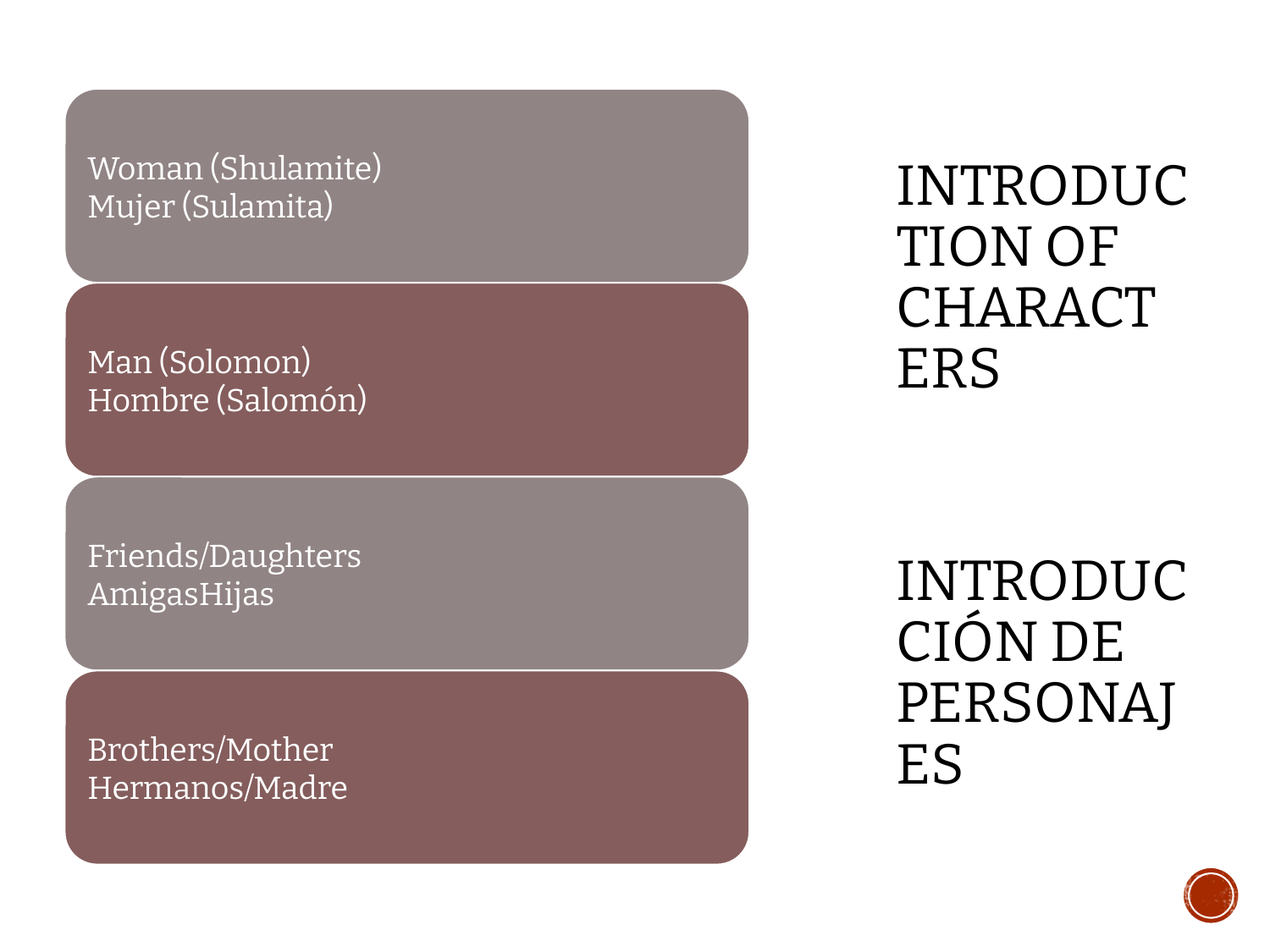

Woman (Shulamite)
Mujer (Sulamita)
Man (Solomon)
Hombre (Salomón)
Friends/Daughters
AmigasHijas
Brothers/Mother
Hermanos/Madre
# INTRODUCTION OF CHARACTERS
INTRODUCCIÓN DE PERSONAJES